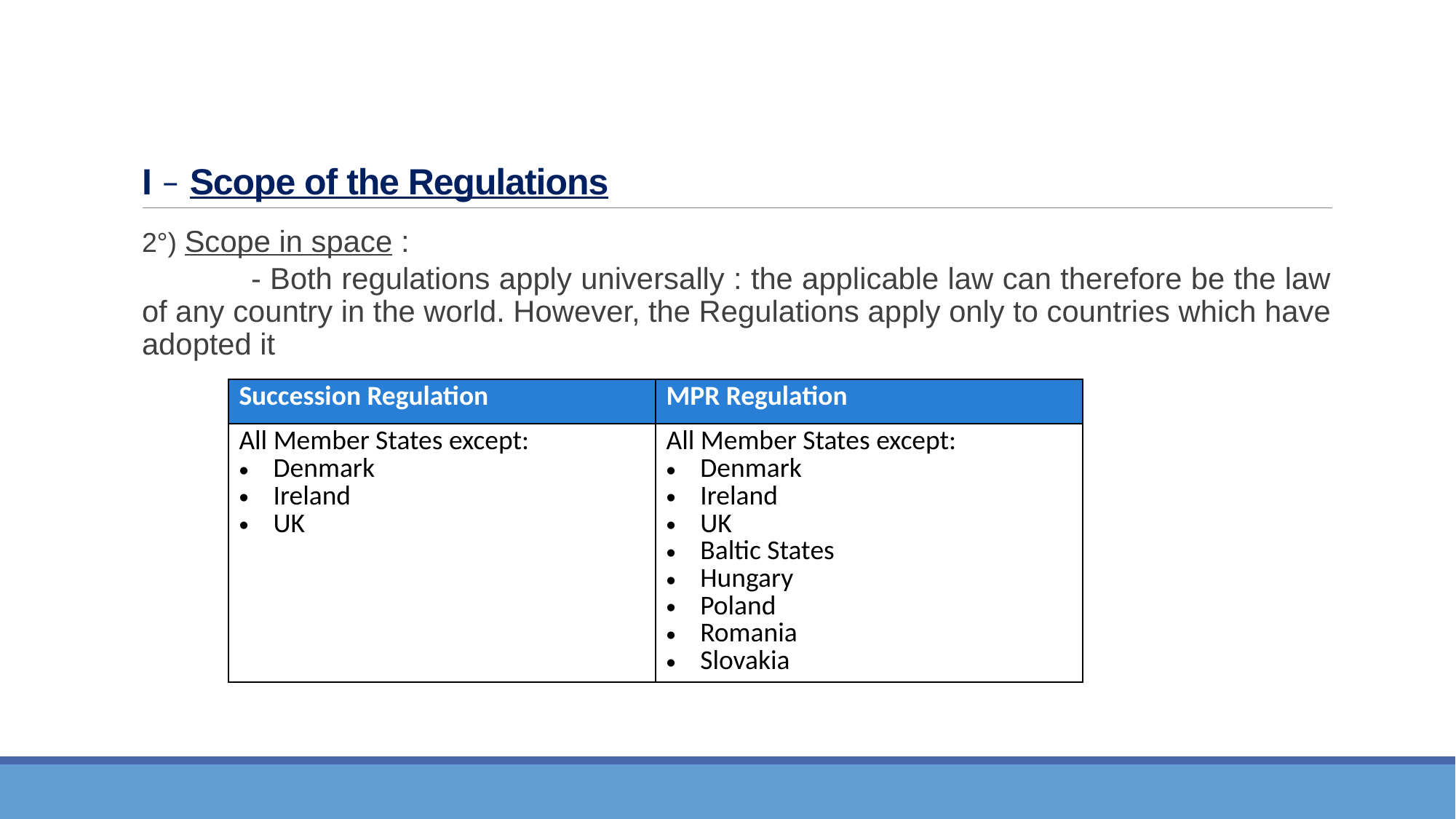

# I – Scope of the Regulations
	2°) Scope in space :
		- Both regulations apply universally : the applicable law can therefore be the law of any country in the world. However, the Regulations apply only to countries which have adopted it
| Succession Regulation | MPR Regulation |
| --- | --- |
| All Member States except: Denmark Ireland UK | All Member States except: Denmark Ireland UK Baltic States Hungary Poland Romania Slovakia |